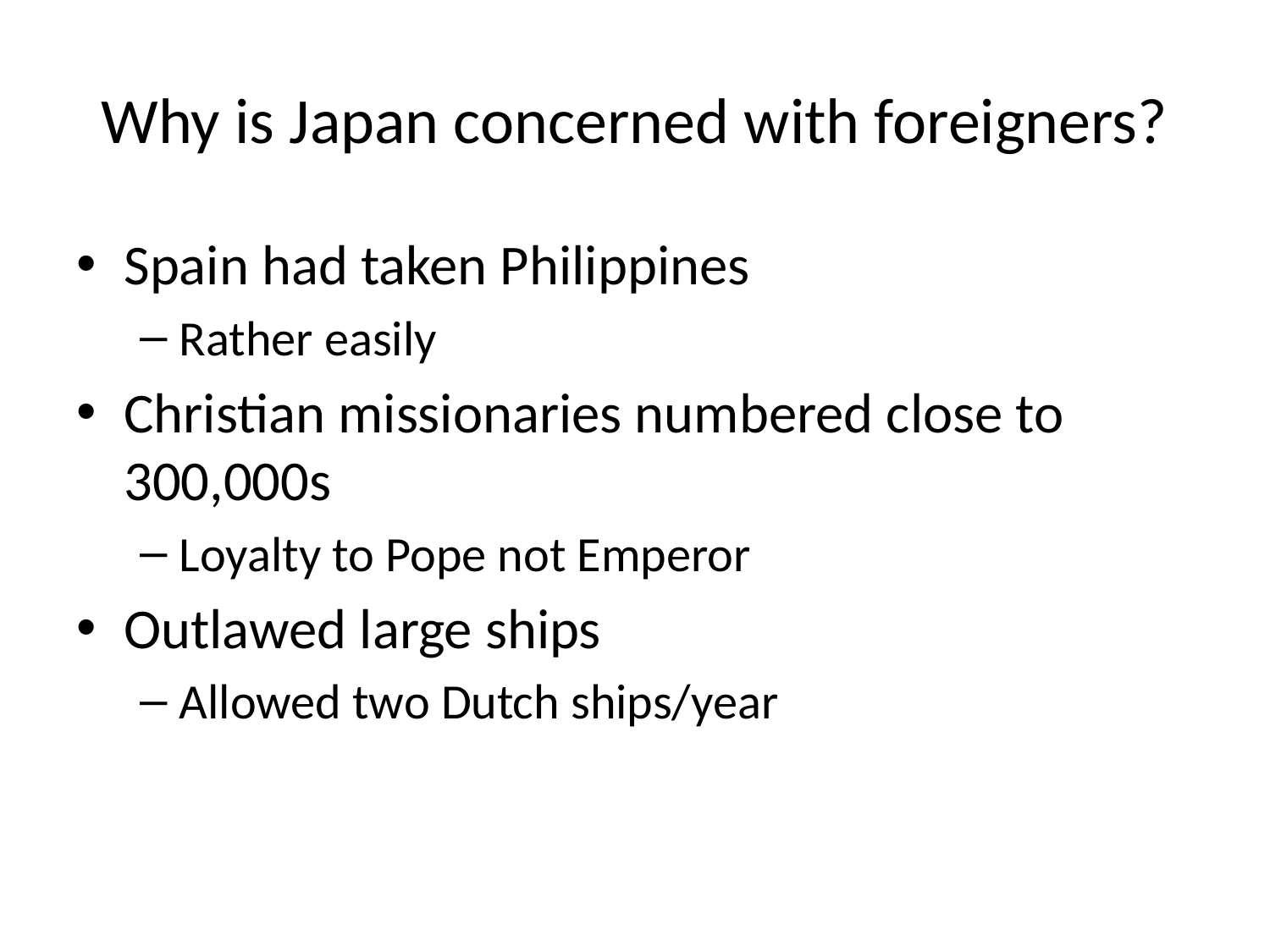

# Why is Japan concerned with foreigners?
Spain had taken Philippines
Rather easily
Christian missionaries numbered close to  300,000s
Loyalty to Pope not Emperor
Outlawed large ships
Allowed two Dutch ships/year